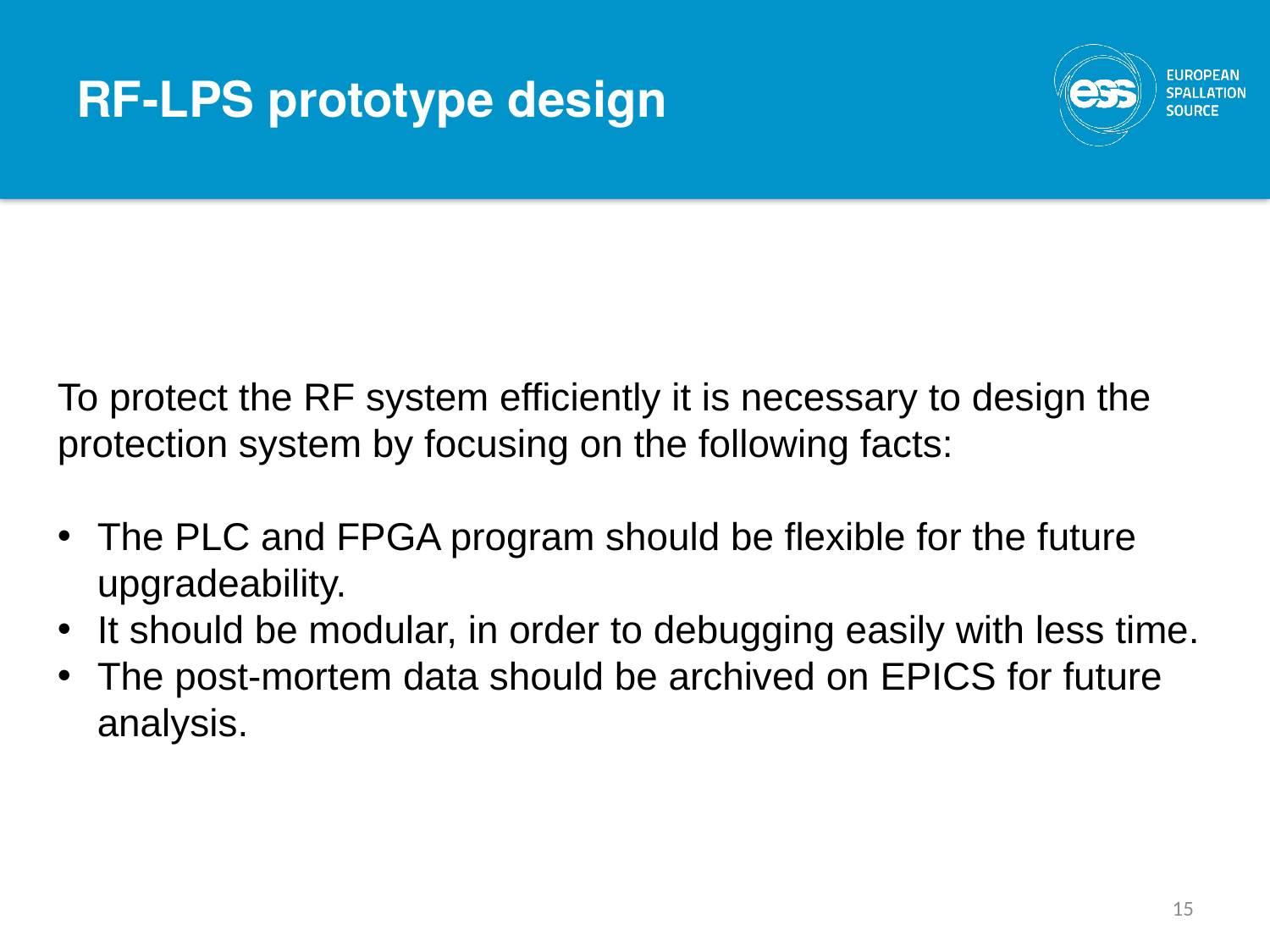

RF-LPS prototype design
To protect the RF system efficiently it is necessary to design the protection system by focusing on the following facts:

The PLC and FPGA program should be flexible for the future upgradeability.
It should be modular, in order to debugging easily with less time.
The post-mortem data should be archived on EPICS for future analysis.
15